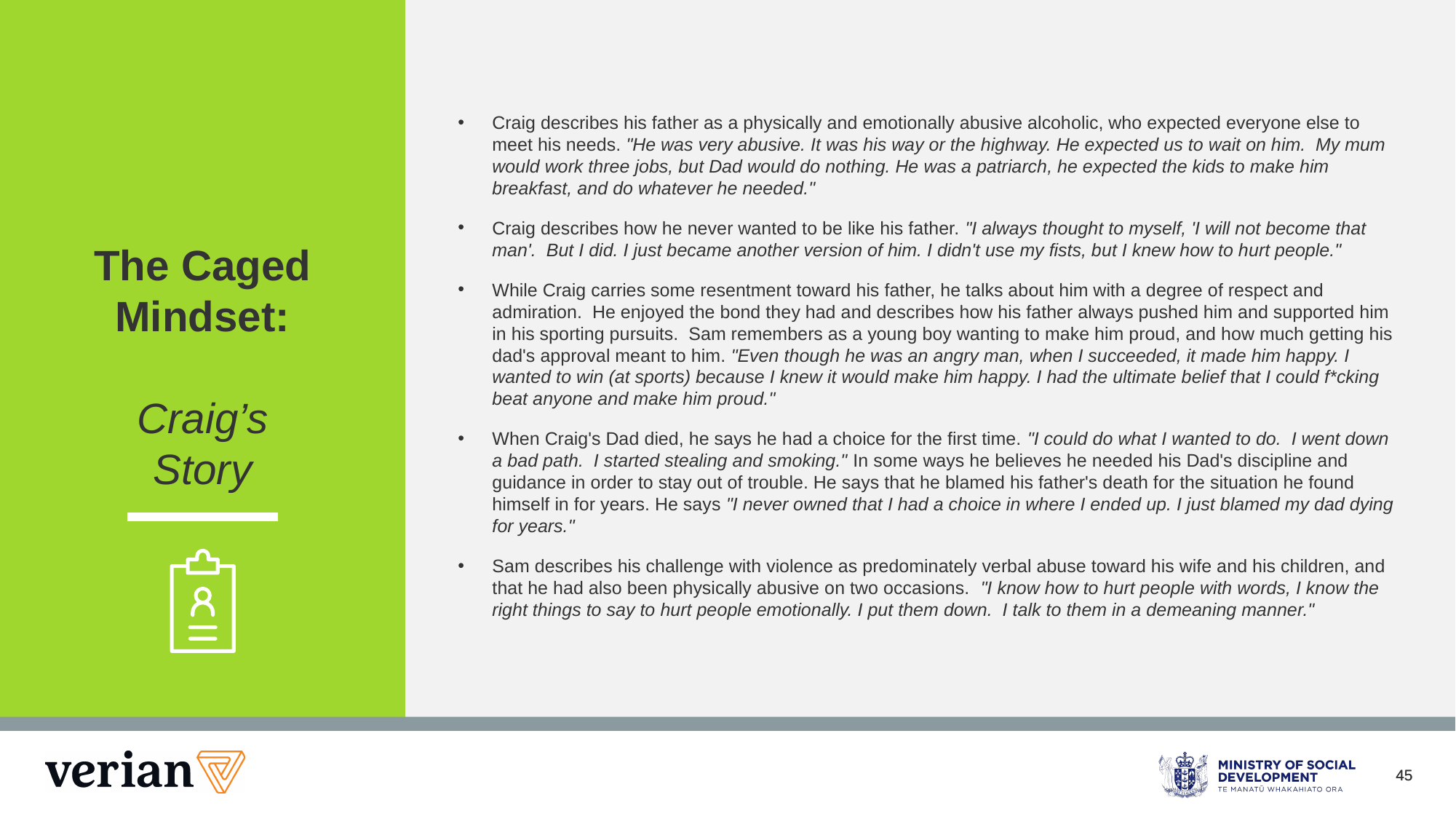

The Caged Mindset:

Craig’s
Story

Craig describes his father as a physically and emotionally abusive alcoholic, who expected everyone else to meet his needs. "He was very abusive. It was his way or the highway. He expected us to wait on him.  My mum would work three jobs, but Dad would do nothing. He was a patriarch, he expected the kids to make him breakfast, and do whatever he needed."
Craig describes how he never wanted to be like his father. "I always thought to myself, 'I will not become that man'.  But I did. I just became another version of him. I didn't use my fists, but I knew how to hurt people."
While Craig carries some resentment toward his father, he talks about him with a degree of respect and admiration.  He enjoyed the bond they had and describes how his father always pushed him and supported him in his sporting pursuits.  Sam remembers as a young boy wanting to make him proud, and how much getting his dad's approval meant to him. "Even though he was an angry man, when I succeeded, it made him happy. I wanted to win (at sports) because I knew it would make him happy. I had the ultimate belief that I could f*cking beat anyone and make him proud."
When Craig's Dad died, he says he had a choice for the first time. "I could do what I wanted to do.  I went down a bad path.  I started stealing and smoking." In some ways he believes he needed his Dad's discipline and guidance in order to stay out of trouble. He says that he blamed his father's death for the situation he found himself in for years. He says "I never owned that I had a choice in where I ended up. I just blamed my dad dying for years."
Sam describes his challenge with violence as predominately verbal abuse toward his wife and his children, and that he had also been physically abusive on two occasions.  "I know how to hurt people with words, I know the right things to say to hurt people emotionally. I put them down.  I talk to them in a demeaning manner."

45